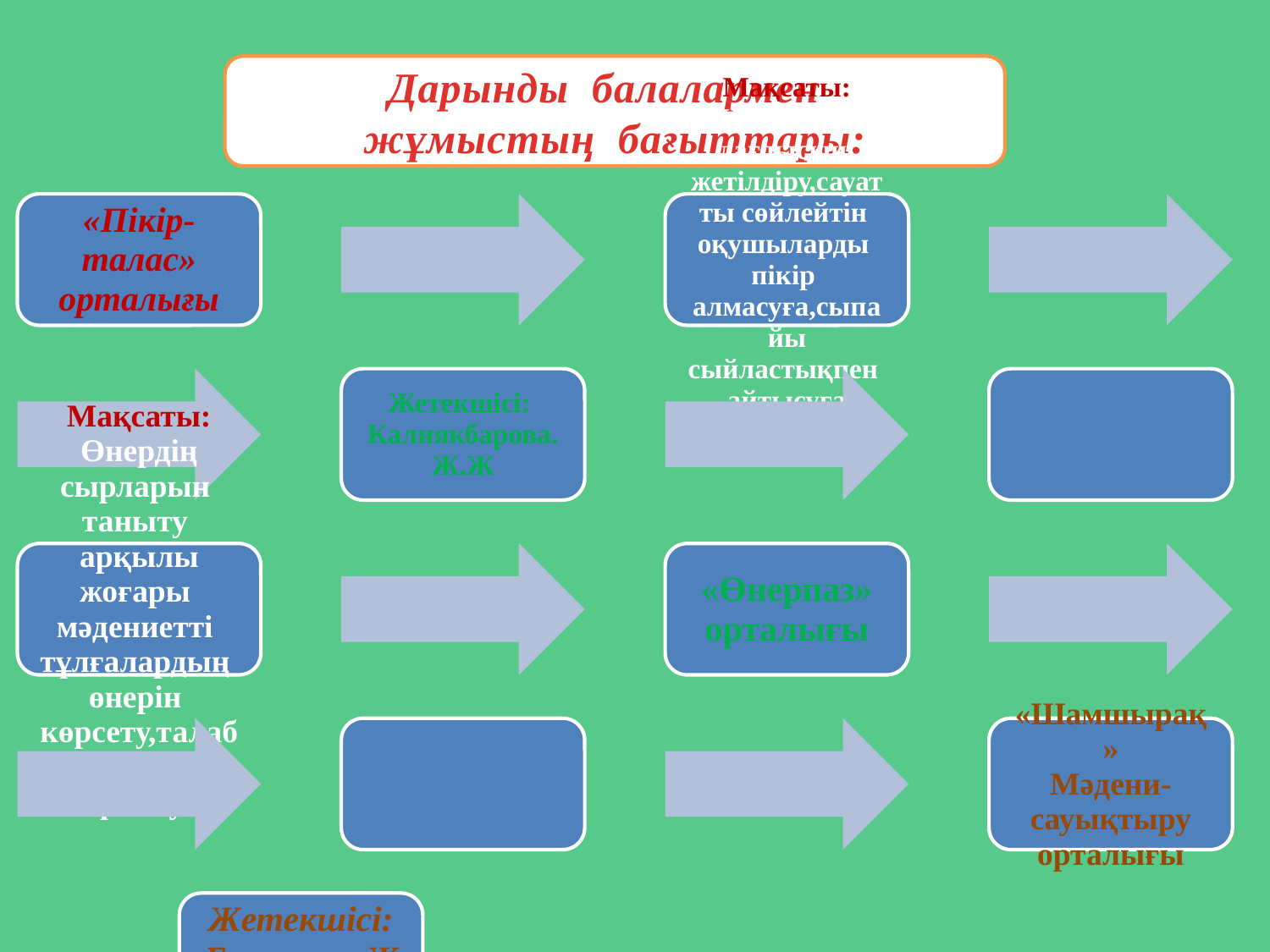

Дарынды  балалармен
жұмыстың  бағыттары:
«Пікір-талас»
орталығы
Мақсаты:
Жетекшісі:
Жетекшісі:
Калиякбарова.Ж.Ж
Мақсаты:
Өнердің сырларын  таныту  арқылы жоғары  мәдениетті  тұлғалардың  өнерін  көрсету,талабы мен  өнерін  ұштау.
«Өнерпаз»
орталығы
«Шамшырақ»
Мәдени-сауықтыру
орталығы
Мақсаты:
Жетекшісі: